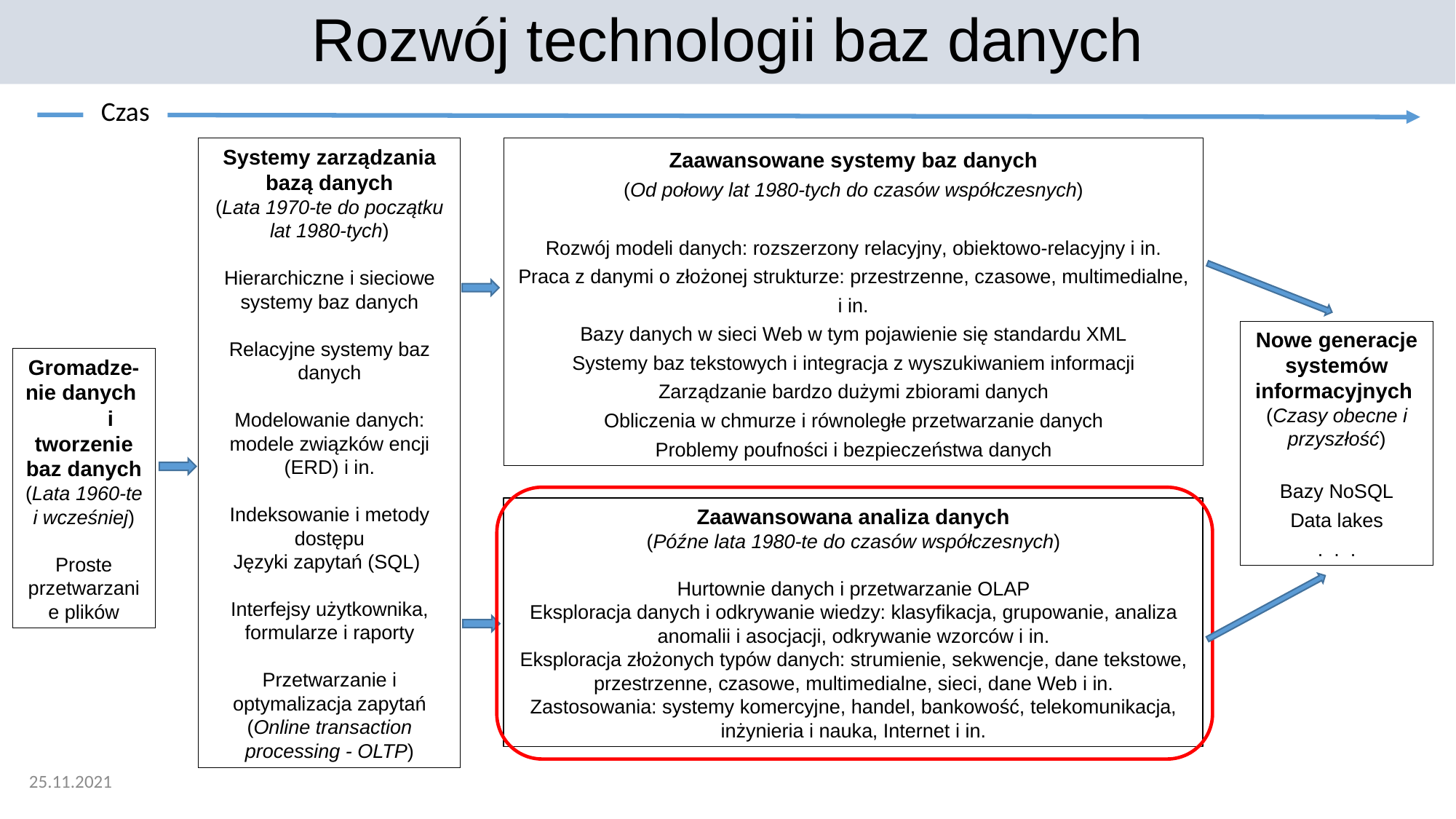

Rozwój technologii baz danych
Czas
Zaawansowane systemy baz danych
(Od połowy lat 1980-tych do czasów współczesnych)

Rozwój modeli danych: rozszerzony relacyjny, obiektowo-relacyjny i in.
Praca z danymi o złożonej strukturze: przestrzenne, czasowe, multimedialne, i in.
Bazy danych w sieci Web w tym pojawienie się standardu XML
Systemy baz tekstowych i integracja z wyszukiwaniem informacji
Zarządzanie bardzo dużymi zbiorami danych
Obliczenia w chmurze i równoległe przetwarzanie danych
Problemy poufności i bezpieczeństwa danych
Systemy zarządzania bazą danych
(Lata 1970-te do początku lat 1980-tych)

Hierarchiczne i sieciowe systemy baz danych
Relacyjne systemy baz danych
Modelowanie danych: modele związków encji (ERD) i in.
Indeksowanie i metody dostępu
Języki zapytań (SQL)
Interfejsy użytkownika, formularze i raporty
Przetwarzanie i optymalizacja zapytań
(Online transaction processing - OLTP)

Nowe generacje systemów informacyjnych
(Czasy obecne i przyszłość)

Bazy NoSQL
Data lakes
.  .  .
Gromadze-nie danych           i tworzenie baz danych
(Lata 1960-te i wcześniej)
Proste przetwarzanie plików

Zaawansowana analiza danych
(Późne lata 1980-te do czasów współczesnych)
Hurtownie danych i przetwarzanie OLAP
Eksploracja danych i odkrywanie wiedzy: klasyfikacja, grupowanie, analiza anomalii i asocjacji, odkrywanie wzorców i in.
Eksploracja złożonych typów danych: strumienie, sekwencje, dane tekstowe, przestrzenne, czasowe, multimedialne, sieci, dane Web i in.
Zastosowania: systemy komercyjne, handel, bankowość, telekomunikacja, inżynieria i nauka, Internet i in.

25.11.2021